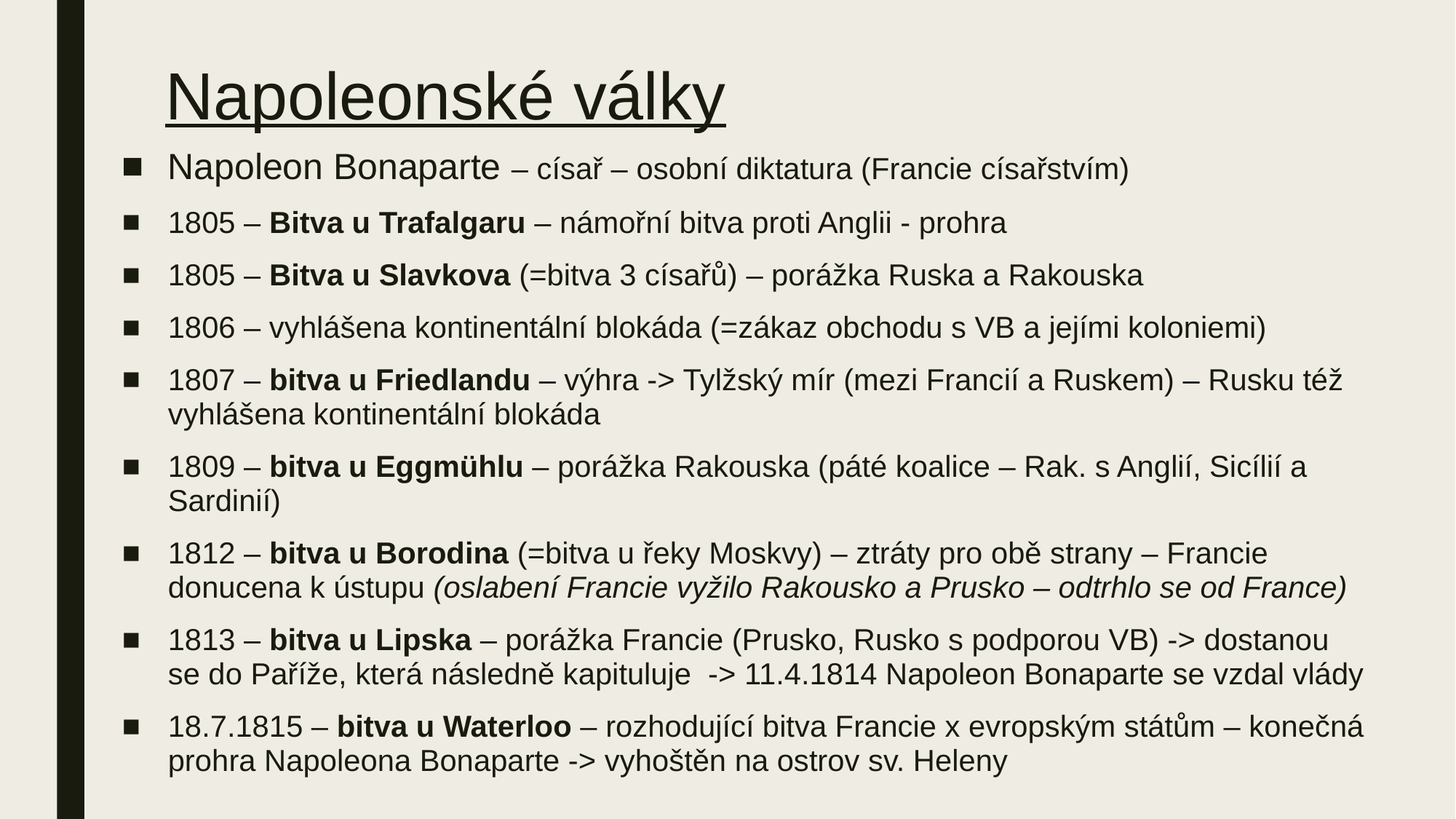

# Napoleonské války
Napoleon Bonaparte – císař – osobní diktatura (Francie císařstvím)
1805 – Bitva u Trafalgaru – námořní bitva proti Anglii - prohra
1805 – Bitva u Slavkova (=bitva 3 císařů) – porážka Ruska a Rakouska
1806 – vyhlášena kontinentální blokáda (=zákaz obchodu s VB a jejími koloniemi)
1807 – bitva u Friedlandu – výhra -> Tylžský mír (mezi Francií a Ruskem) – Rusku též vyhlášena kontinentální blokáda
1809 – bitva u Eggmühlu – porážka Rakouska (páté koalice – Rak. s Anglií, Sicílií a Sardinií)
1812 – bitva u Borodina (=bitva u řeky Moskvy) – ztráty pro obě strany – Francie donucena k ústupu (oslabení Francie vyžilo Rakousko a Prusko – odtrhlo se od France)
1813 – bitva u Lipska – porážka Francie (Prusko, Rusko s podporou VB) -> dostanou se do Paříže, která následně kapituluje  -> 11.4.1814 Napoleon Bonaparte se vzdal vlády
18.7.1815 – bitva u Waterloo – rozhodující bitva Francie x evropským státům – konečná prohra Napoleona Bonaparte -> vyhoštěn na ostrov sv. Heleny